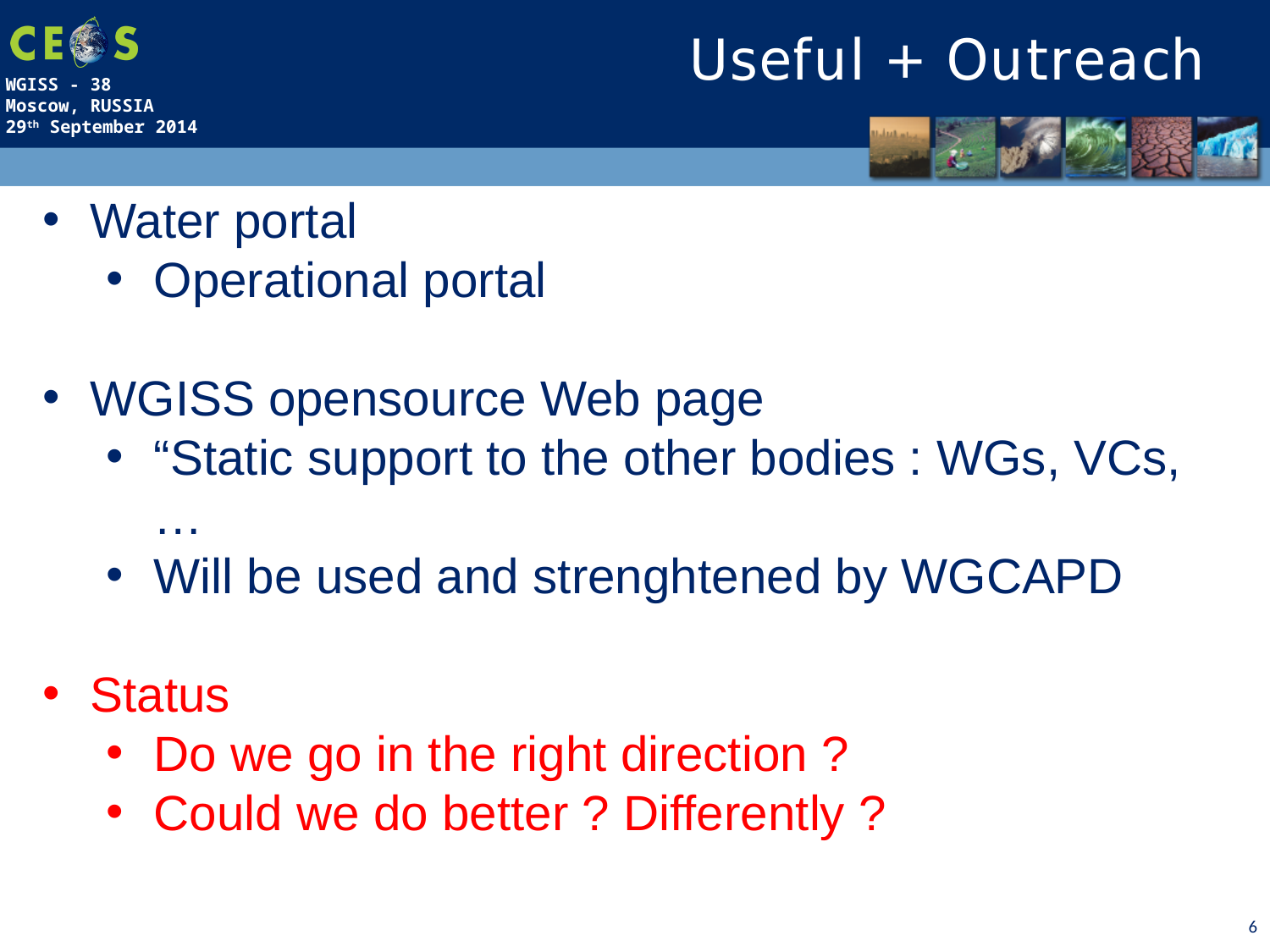

Useful + Outreach
Water portal
Operational portal

WGISS opensource Web page
“Static support to the other bodies : WGs, VCs, …
Will be used and strenghtened by WGCAPD

Status
Do we go in the right direction ?
Could we do better ? Differently ?
6